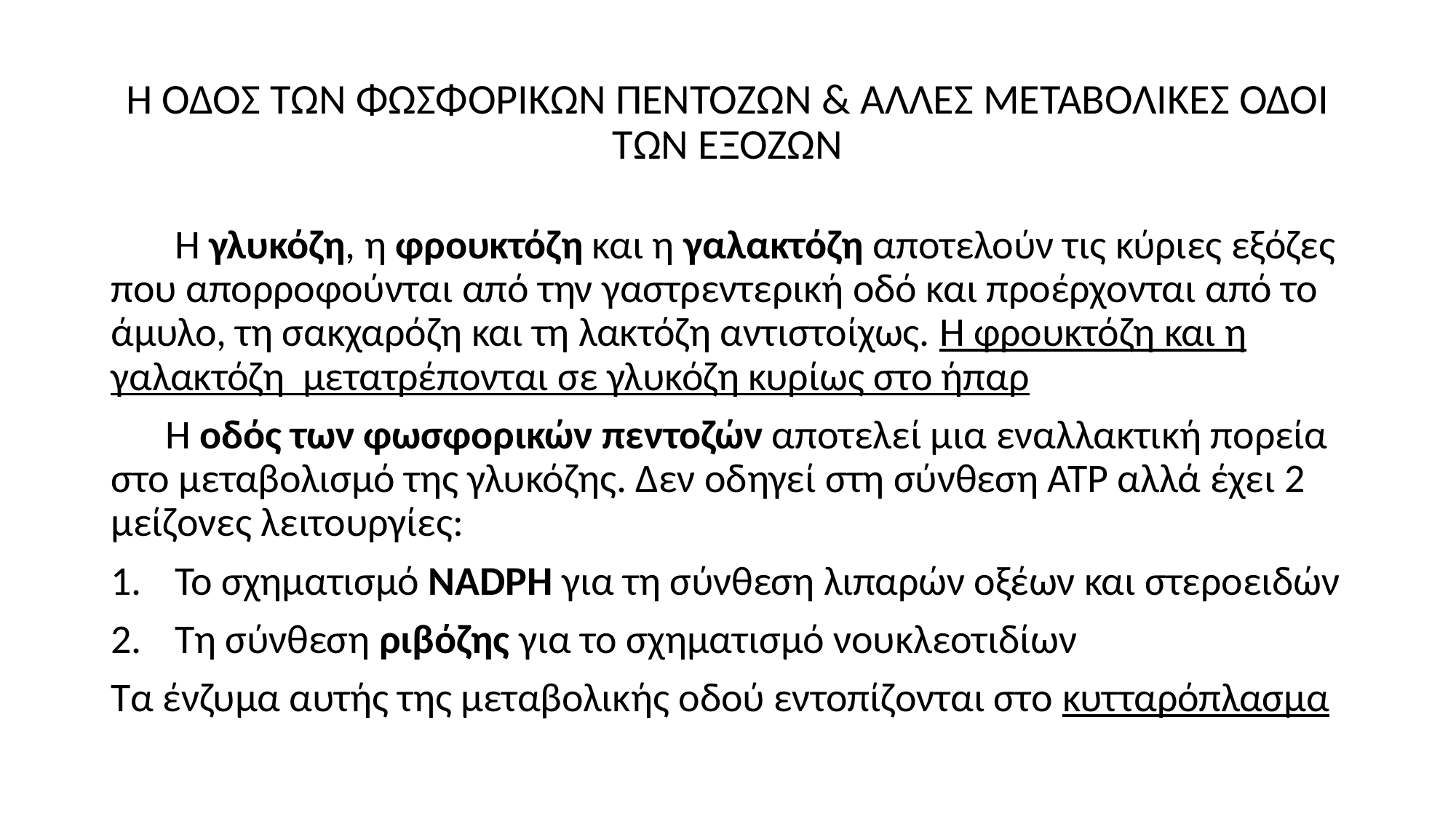

# Η ΟΔΟΣ ΤΩΝ ΦΩΣΦΟΡΙΚΩΝ ΠΕΝΤΟΖΩΝ & ΆΛΛΕΣ ΜΕΤΑΒΟΛΙΚΕΣ ΟΔΟΙ ΤΩΝ ΕΞΟΖΩΝ
       Η γλυκόζη, η φρουκτόζη και η γαλακτόζη αποτελούν τις κύριες εξόζες που απορροφούνται από την γαστρεντερική οδό και προέρχονται από το άμυλο, τη σακχαρόζη και τη λακτόζη αντιστοίχως. Η φρουκτόζη και η γαλακτόζη  μετατρέπονται σε γλυκόζη κυρίως στο ήπαρ
      Η οδός των φωσφορικών πεντοζών αποτελεί μια εναλλακτική πορεία στο μεταβολισμό της γλυκόζης. Δεν οδηγεί στη σύνθεση ΑΤΡ αλλά έχει 2 μείζονες λειτουργίες:
Το σχηματισμό NADPH για τη σύνθεση λιπαρών οξέων και στεροειδών
Τη σύνθεση ριβόζης για το σχηματισμό νουκλεοτιδίων
Τα ένζυμα αυτής της μεταβολικής οδού εντοπίζονται στο κυτταρόπλασμα